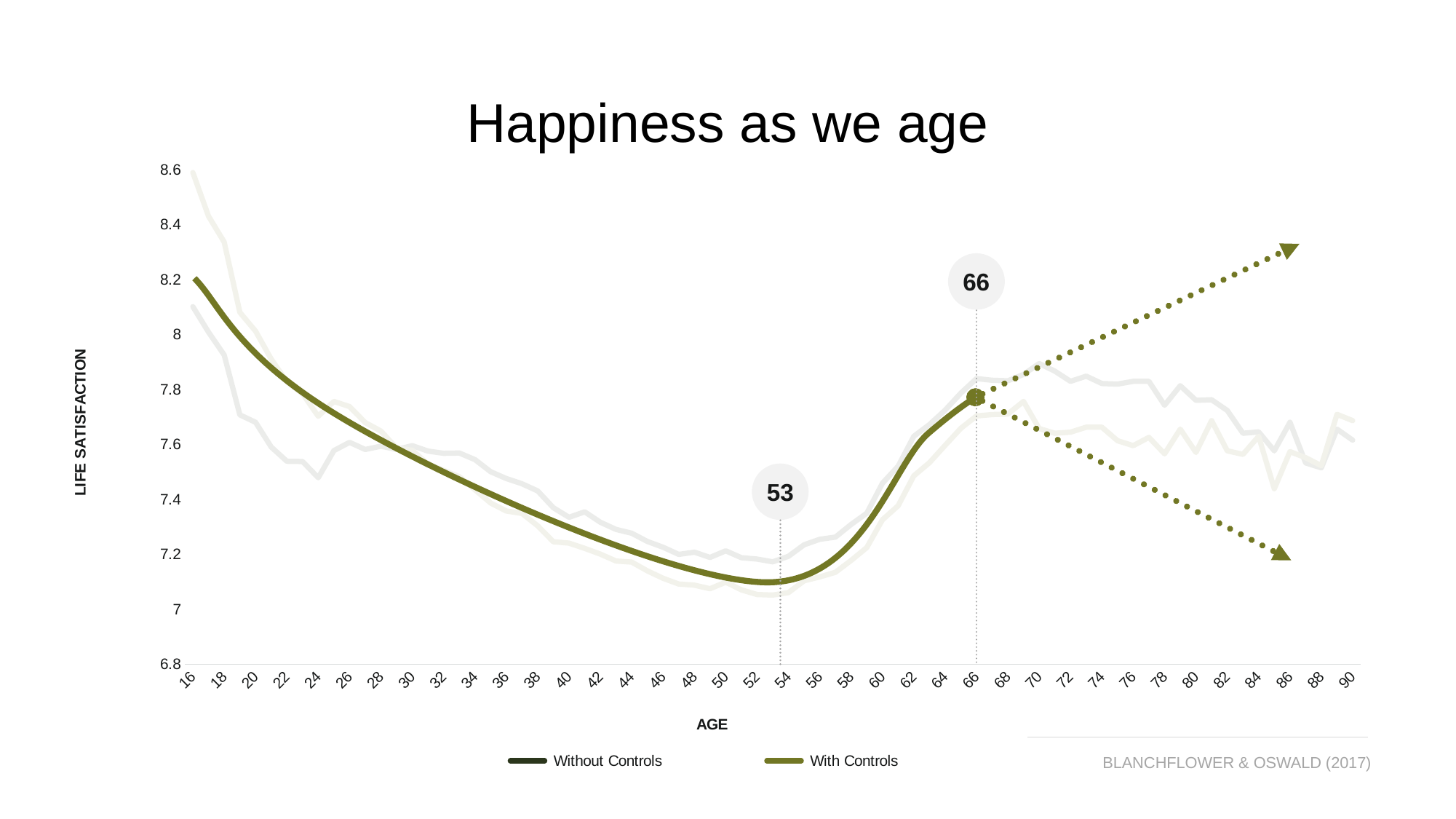

Happiness as we age

### Chart

| Category |  Without Controls |  With Controls |
|---|---|---|
| 16 | 8.102 | 8.59 |
| 17 | 8.009 | 8.431000000000001 |
| 18 | 7.926 | 8.337000000000002 |
| 19 | 7.708 | 8.081000000000001 |
| 20 | 7.681 | 8.013000000000003 |
| 21 | 7.591 | 7.911 |
| 22 | 7.539 | 7.82899999999999 |
| 23 | 7.538 | 7.785 |
| 24 | 7.479 | 7.703 |
| 25 | 7.578 | 7.757 |
| 26 | 7.60799999999999 | 7.738 |
| 27 | 7.582 | 7.68 |
| 28 | 7.593999999999999 | 7.649 |
| 29 | 7.582 | 7.587 |
| 30 | 7.596 | 7.579 |
| 31 | 7.576 | 7.528999999999995 |
| 32 | 7.56799999999999 | 7.506 |
| 33 | 7.569 | 7.483 |
| 34 | 7.544999999999995 | 7.435 |
| 35 | 7.501 | 7.387 |
| 36 | 7.476 | 7.35799999999999 |
| 37 | 7.457 | 7.349 |
| 38 | 7.431 | 7.303999999999998 |
| 39 | 7.37 | 7.246 |
| 40 | 7.335 | 7.241 |
| 41 | 7.354999999999989 | 7.222 |
| 42 | 7.316999999999997 | 7.201 |
| 43 | 7.291 | 7.176 |
| 44 | 7.277 | 7.172 |
| 45 | 7.247 | 7.14 |
| 46 | 7.226 | 7.113 |
| 47 | 7.2 | 7.092 |
| 48 | 7.208 | 7.088 |
| 49 | 7.189 | 7.075 |
| 50 | 7.213 | 7.099 |
| 51 | 7.18799999999999 | 7.071 |
| 52 | 7.182999999999991 | 7.053999999999998 |
| 53 | 7.173 | 7.052 |
| 54 | 7.19299999999999 | 7.060999999999995 |
| 55 | 7.235 | 7.103999999999997 |
| 56 | 7.254999999999995 | 7.117999999999989 |
| 57 | 7.262999999999995 | 7.134999999999991 |
| 58 | 7.309 | 7.177999999999995 |
| 59 | 7.35 | 7.22499999999999 |
| 60 | 7.459 | 7.32599999999999 |
| 61 | 7.520999999999995 | 7.377 |
| 62 | 7.63 | 7.486 |
| 63 | 7.673 | 7.534 |
| 64 | 7.72499999999999 | 7.597 |
| 65 | 7.787 | 7.65899999999999 |
| 66 | 7.84 | 7.704 |
| 67 | 7.834 | 7.709 |
| 68 | 7.832 | 7.711 |
| 69 | 7.854999999999989 | 7.757 |
| 70 | 7.89499999999999 | 7.657999999999989 |
| 71 | 7.866999999999995 | 7.641 |
| 72 | 7.83 | 7.644999999999988 |
| 73 | 7.849 | 7.662999999999987 |
| 74 | 7.821999999999996 | 7.662999999999987 |
| 75 | 7.819999999999998 | 7.613999999999991 |
| 76 | 7.83 | 7.596 |
| 77 | 7.83 | 7.625999999999989 |
| 78 | 7.743 | 7.565999999999991 |
| 79 | 7.813999999999996 | 7.65599999999999 |
| 80 | 7.761 | 7.571 |
| 81 | 7.762999999999991 | 7.686999999999998 |
| 82 | 7.723999999999997 | 7.577 |
| 83 | 7.641 | 7.563999999999996 |
| 84 | 7.645999999999991 | 7.63 |
| 85 | 7.577 | 7.439 |
| 86 | 7.681 | 7.574 |
| 87 | 7.533 | 7.552 |
| 88 | 7.51499999999999 | 7.52299999999999 |
| 89 | 7.65599999999999 | 7.71 |
| 90 | 7.61599999999999 | 7.686999999999998 |

66

53
BLANCHFLOWER & OSWALD (2017)